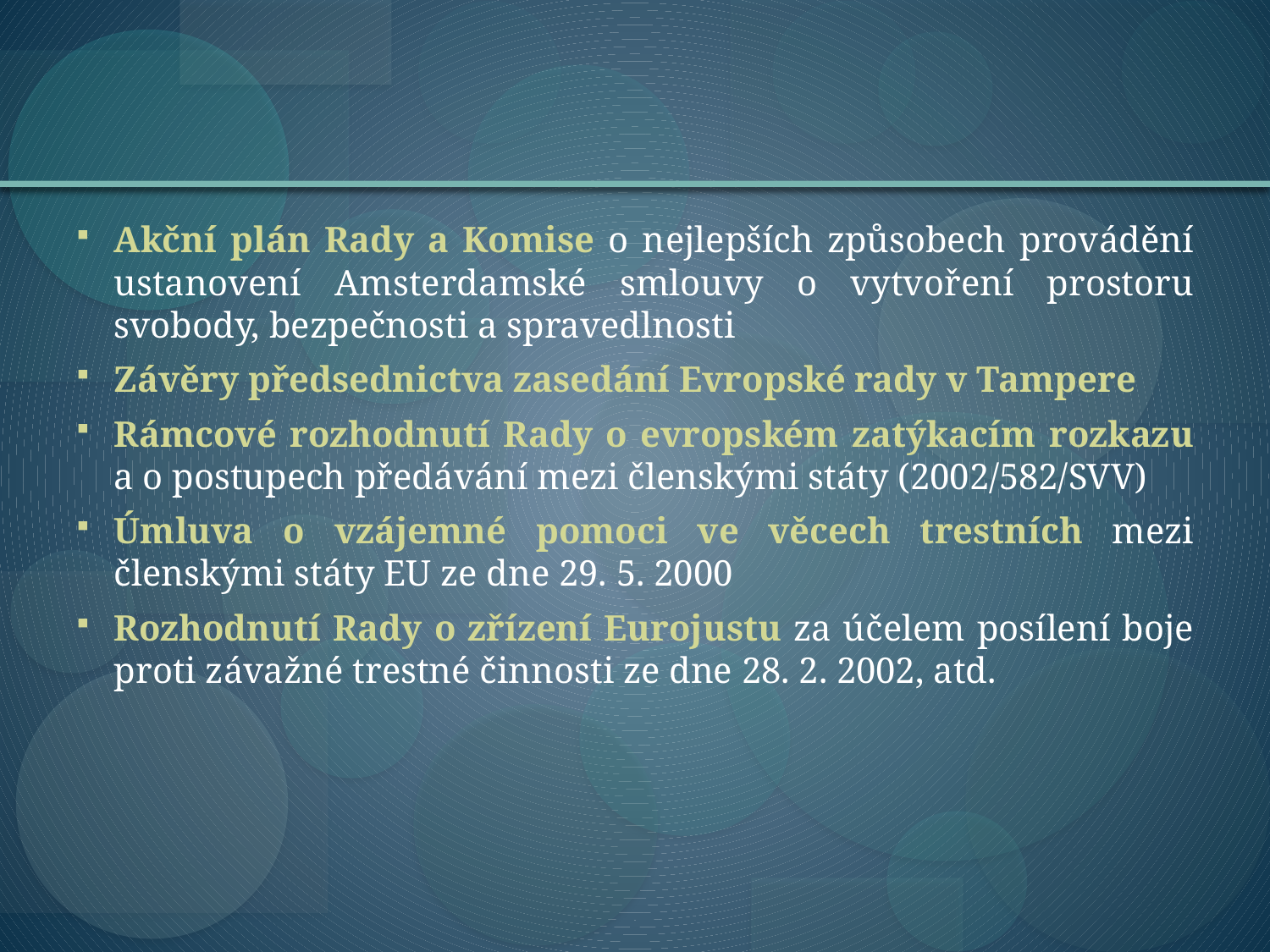

Akční plán Rady a Komise o nejlepších způsobech provádění ustanovení Amsterdamské smlouvy o vytvoření prostoru svobody, bezpečnosti a spravedlnosti
Závěry předsednictva zasedání Evropské rady v Tampere
Rámcové rozhodnutí Rady o evropském zatýkacím rozkazu a o postupech předávání mezi členskými státy (2002/582/SVV)
Úmluva o vzájemné pomoci ve věcech trestních mezi členskými státy EU ze dne 29. 5. 2000
Rozhodnutí Rady o zřízení Eurojustu za účelem posílení boje proti závažné trestné činnosti ze dne 28. 2. 2002, atd.